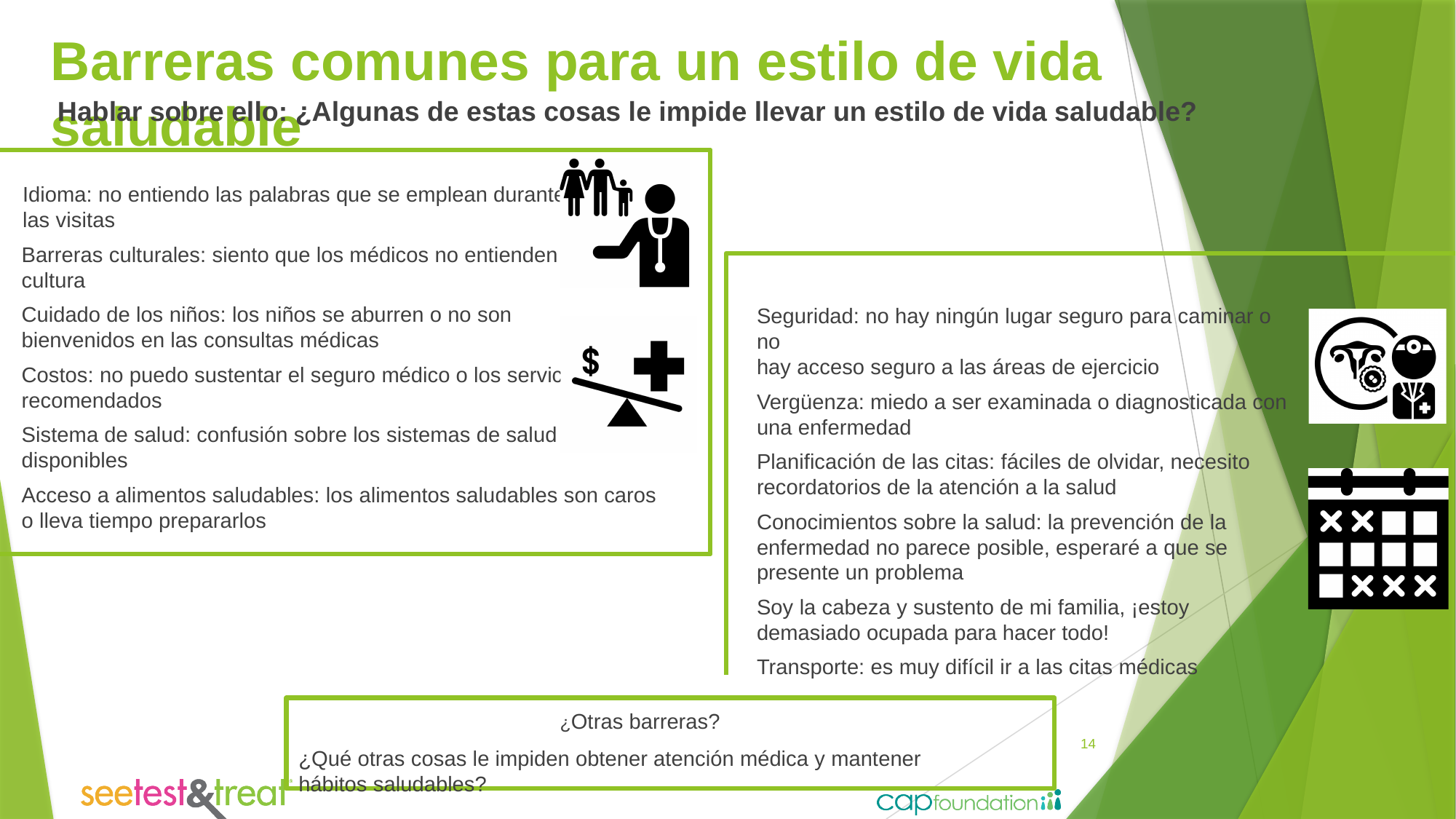

# Barreras comunes para un estilo de vida saludable
Hablar sobre ello: ¿Algunas de estas cosas le impide llevar un estilo de vida saludable?

Idioma: no entiendo las palabras que se emplean durante
las visitas
Barreras culturales: siento que los médicos no entienden mi
cultura
Cuidado de los niños: los niños se aburren o no son
bienvenidos en las consultas médicas
Costos: no puedo sustentar el seguro médico o los servicios
recomendados
Sistema de salud: confusión sobre los sistemas de salud
disponibles
Acceso a alimentos saludables: los alimentos saludables son caros o lleva tiempo prepararlos

Seguridad: no hay ningún lugar seguro para caminar o no
hay acceso seguro a las áreas de ejercicio
Vergüenza: miedo a ser examinada o diagnosticada con
una enfermedad
Planificación de las citas: fáciles de olvidar, necesito recordatorios de la atención a la salud
Conocimientos sobre la salud: la prevención de la enfermedad no parece posible, esperaré a que se
presente un problema
Soy la cabeza y sustento de mi familia, ¡estoy
demasiado ocupada para hacer todo!
Transporte: es muy difícil ir a las citas médicas

¿Otras barreras?

¿Qué otras cosas le impiden obtener atención médica y mantener hábitos saludables?
14